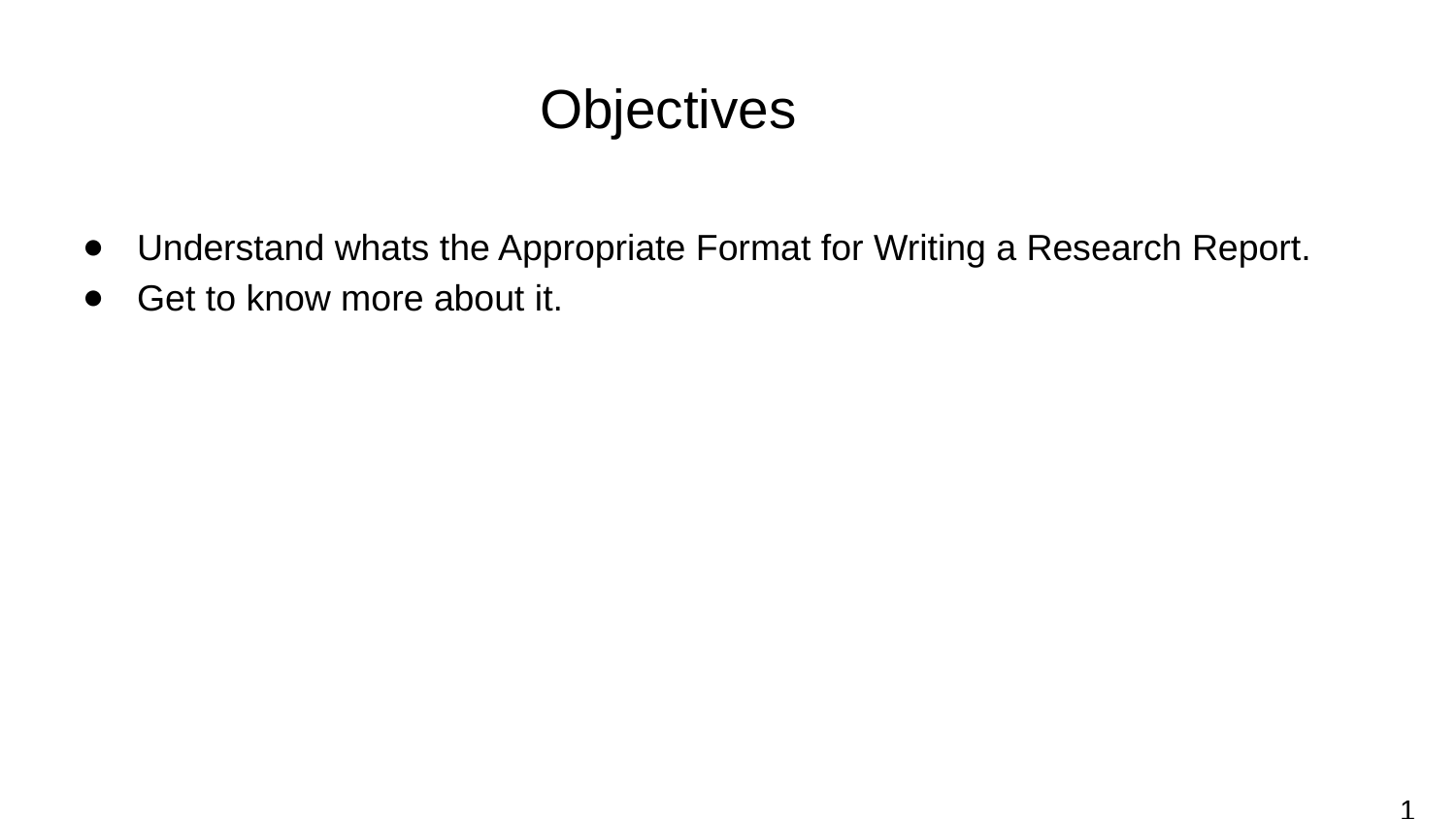

# Objectives
Understand whats the Appropriate Format for Writing a Research Report.
Get to know more about it.
1